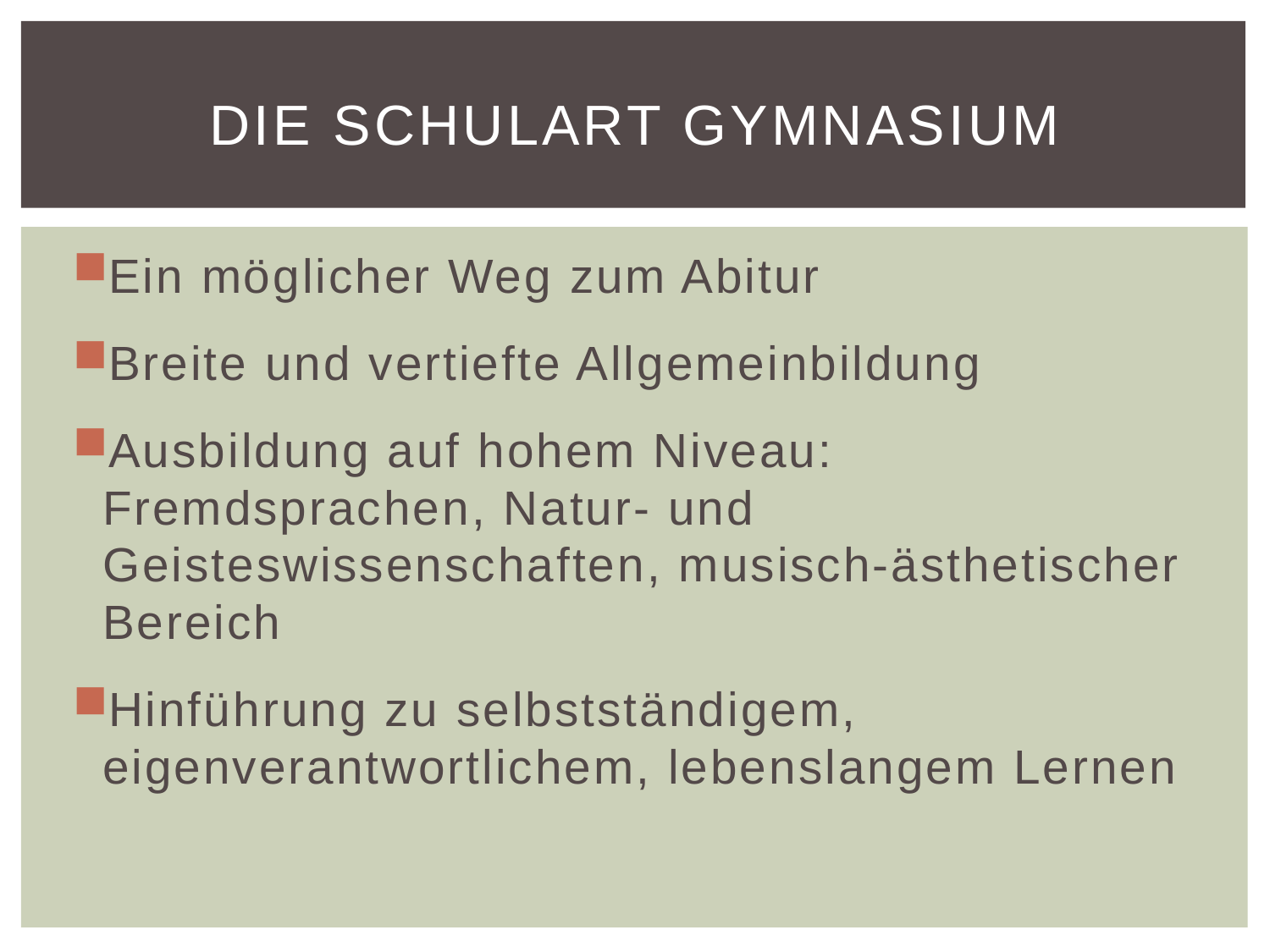

# Die Schulart Gymnasium
Ein möglicher Weg zum Abitur
Breite und vertiefte Allgemeinbildung
Ausbildung auf hohem Niveau: Fremdsprachen, Natur- und Geisteswissenschaften, musisch-ästhetischer Bereich
Hinführung zu selbstständigem, eigenverantwortlichem, lebenslangem Lernen